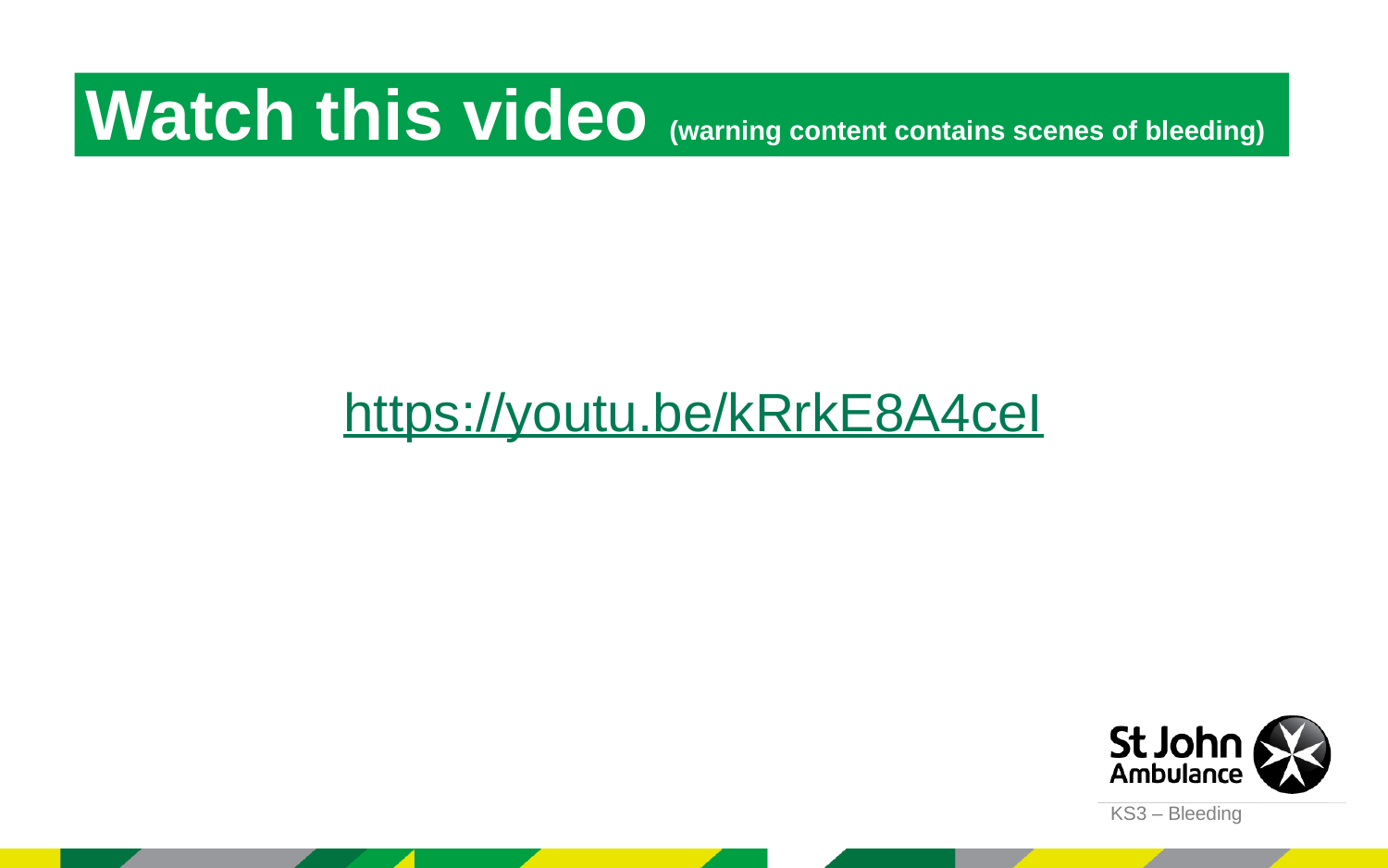

Watch this video (warning content contains scenes of bleeding)
https://youtu.be/kRrkE8A4ceI
KS3 – Bleeding